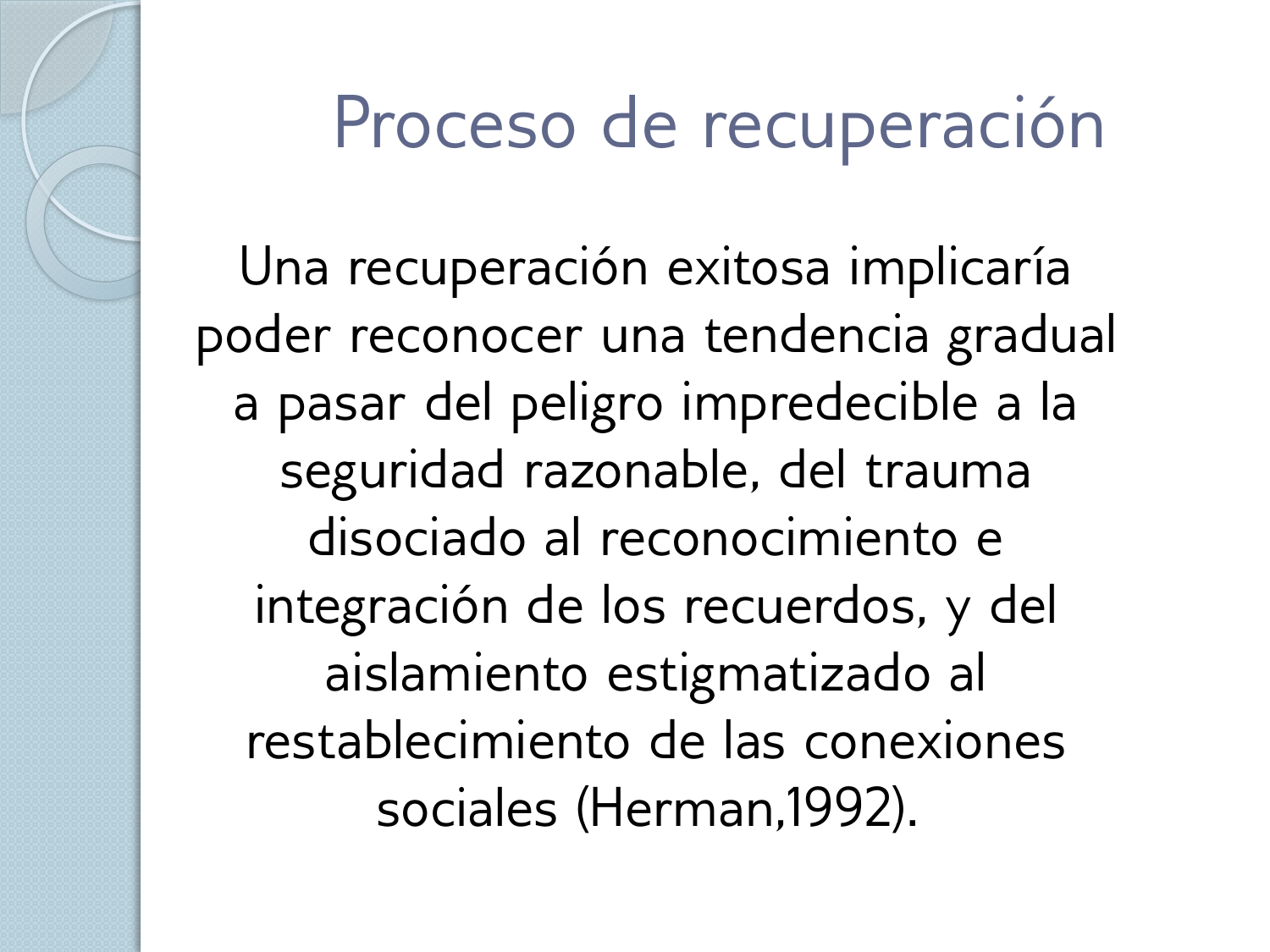

# Proceso de recuperación
	Una recuperación exitosa implicaría poder reconocer una tendencia gradual a pasar del peligro impredecible a la seguridad razonable, del trauma disociado al reconocimiento e integración de los recuerdos, y del aislamiento estigmatizado al restablecimiento de las conexiones sociales (Herman,1992).